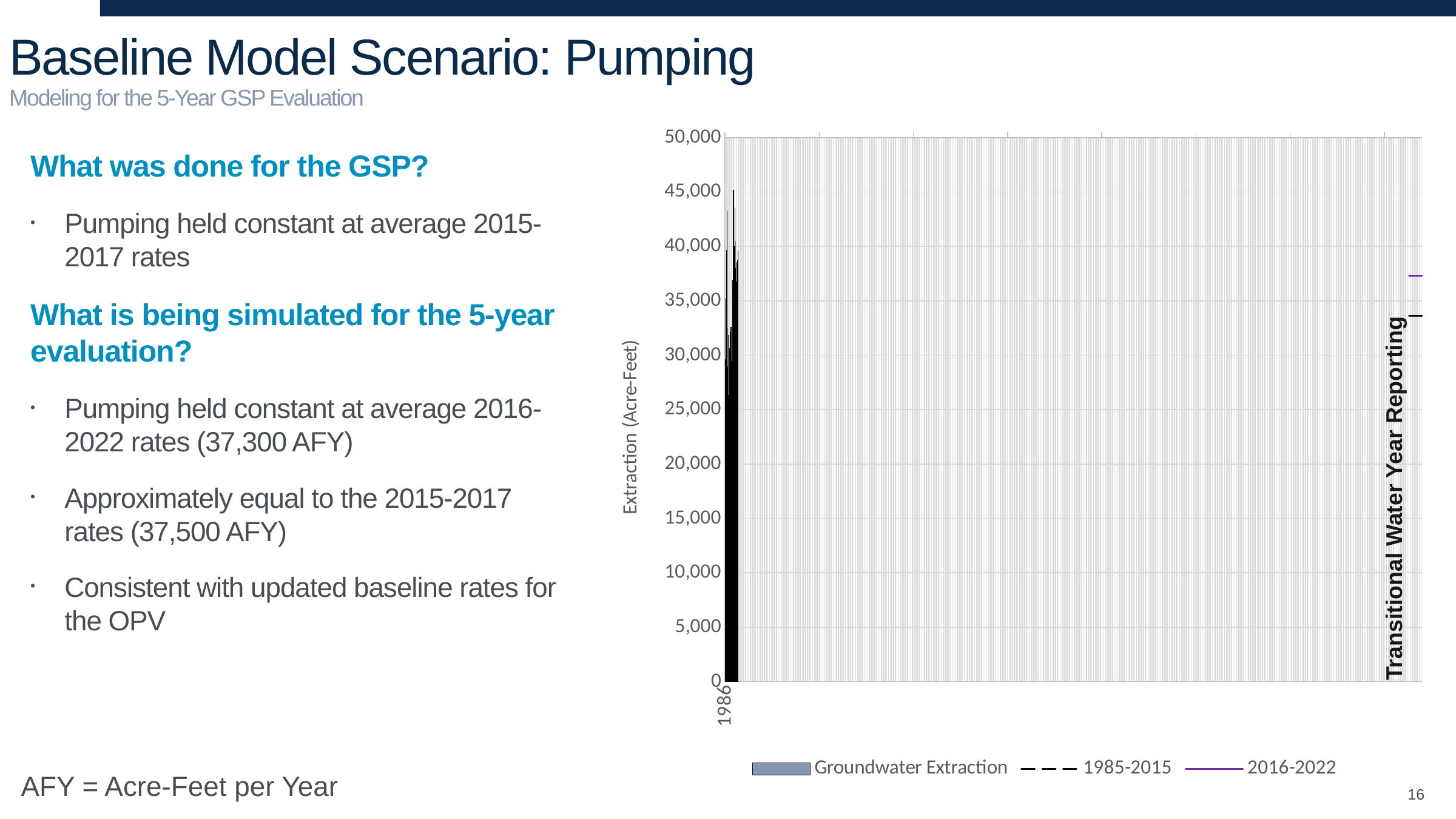

# Baseline Model Scenario: Pumping Modeling for the 5-Year GSP Evaluation

[unsupported chart]

What was done for the GSP?
Pumping held constant at average 2015-2017 rates
What is being simulated for the 5-year evaluation?
Pumping held constant at average 2016-2022 rates (37,300 AFY)
Approximately equal to the 2015-2017 rates (37,500 AFY)
Consistent with updated baseline rates for the OPV

Transitional Water Year Reporting
AFY = Acre-Feet per Year